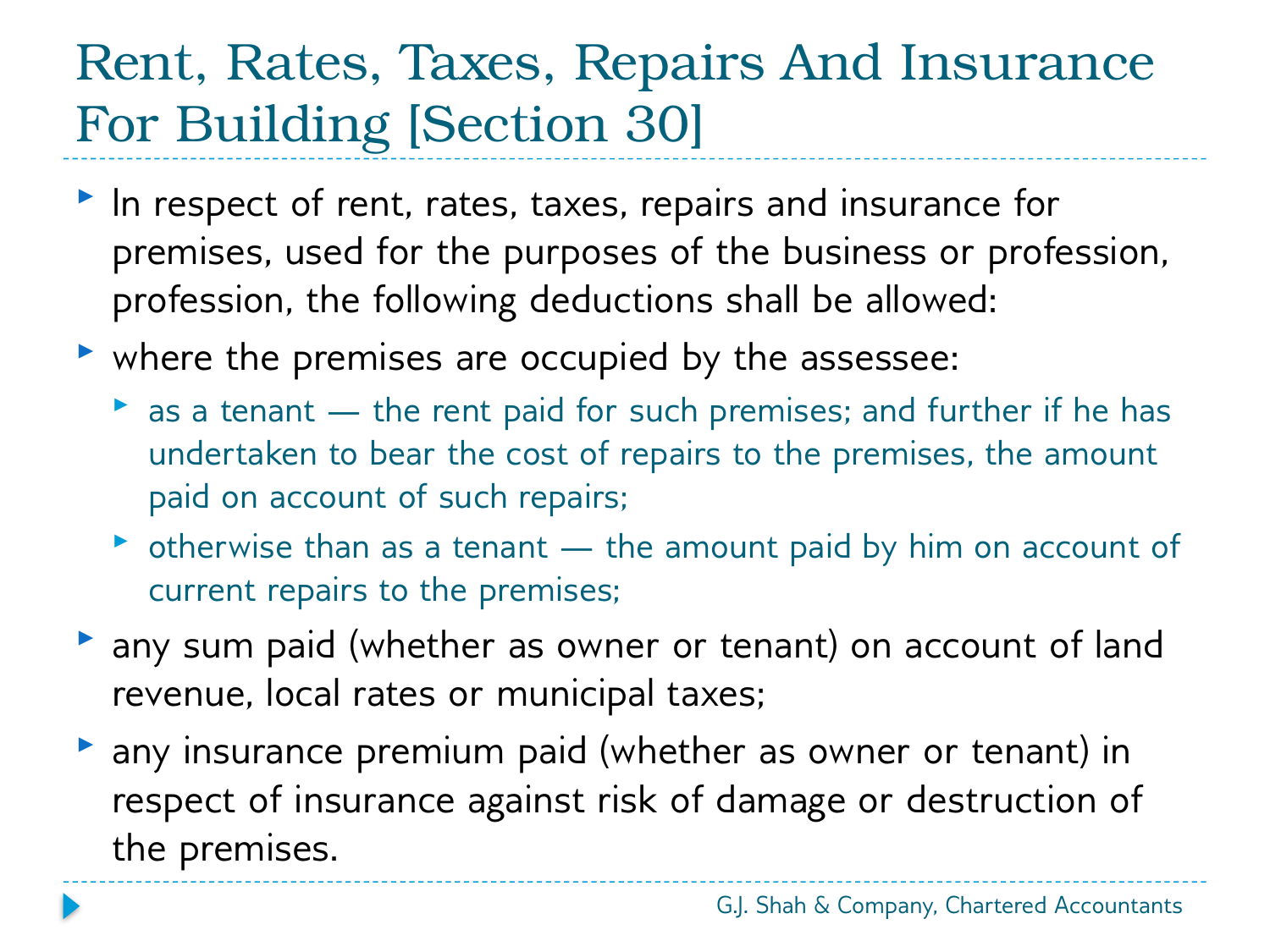

# Rent, Rates, Taxes, Repairs And Insurance For Building [Section 30]
In respect of rent, rates, taxes, repairs and insurance for premises, used for the purposes of the business or profession, profession, the following deductions shall be allowed:
where the premises are occupied by the assessee:
as a tenant — the rent paid for such premises; and further if he has undertaken to bear the cost of repairs to the premises, the amount paid on account of such repairs;
otherwise than as a tenant — the amount paid by him on account of current repairs to the premises;
any sum paid (whether as owner or tenant) on account of land revenue, local rates or municipal taxes;
any insurance premium paid (whether as owner or tenant) in respect of insurance against risk of damage or destruction of the premises.
G.J. Shah & Company, Chartered Accountants